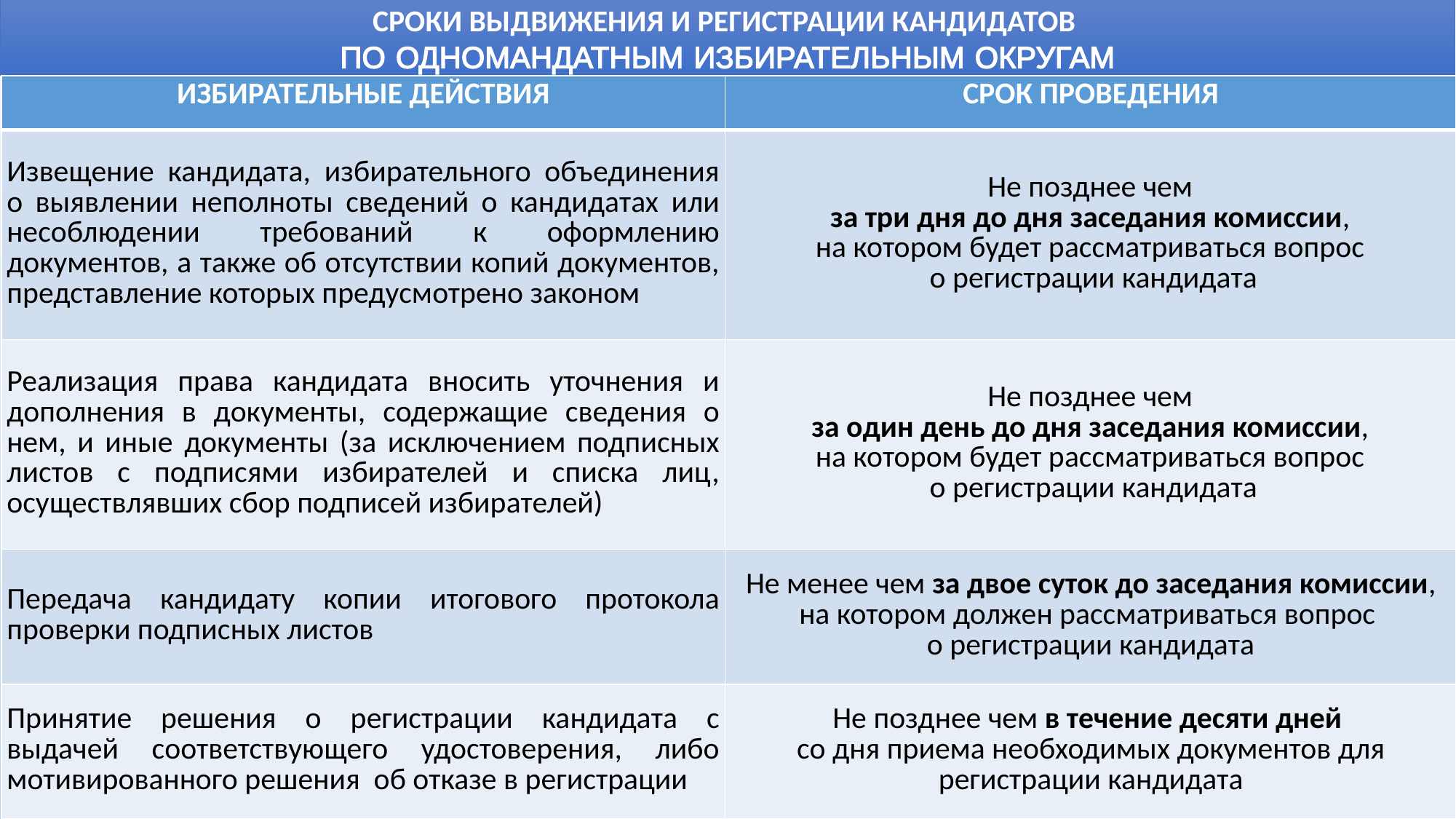

СРОКИ ВЫДВИЖЕНИЯ И РЕГИСТРАЦИИ КАНДИДАТОВ
ПО ОДНОМАНДАТНЫМ ИЗБИРАТЕЛЬНЫМ ОКРУГАМ
| ИЗБИРАТЕЛЬНЫЕ ДЕЙСТВИЯ | СРОК ПРОВЕДЕНИЯ |
| --- | --- |
| Извещение кандидата, избирательного объединения о выявлении неполноты сведений о кандидатах или несоблюдении требований к оформлению документов, а также об отсутствии копий документов, представление которых предусмотрено законом | Не позднее чем за три дня до дня заседания комиссии, на котором будет рассматриваться вопрос о регистрации кандидата |
| Реализация права кандидата вносить уточнения и дополнения в документы, содержащие сведения о нем, и иные документы (за исключением подписных листов с подписями избирателей и списка лиц, осуществлявших сбор подписей избирателей) | Не позднее чем за один день до дня заседания комиссии, на котором будет рассматриваться вопрос о регистрации кандидата |
| Передача кандидату копии итогового протокола проверки подписных листов | Не менее чем за двое суток до заседания комиссии, на котором должен рассматриваться вопрос о регистрации кандидата |
| Принятие решения о регистрации кандидата с выдачей соответствующего удостоверения, либо мотивированного решения об отказе в регистрации | Не позднее чем в течение десяти дней со дня приема необходимых документов для регистрации кандидата |